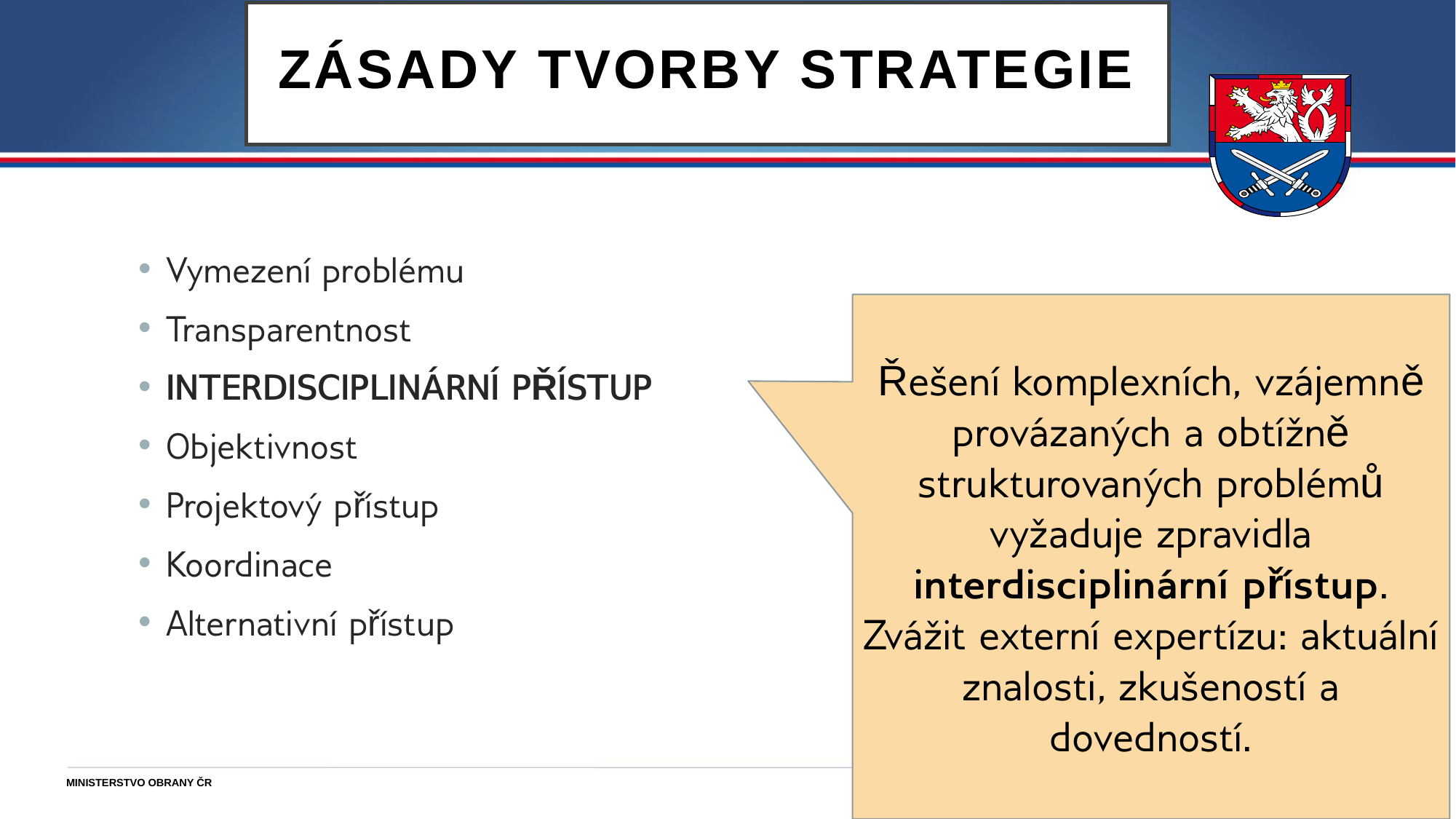

# ZÁSADY TVORBY STRATEGIE
Vymezení problému
Transparentnost
INTERDISCIPLINÁRNÍ PŘÍSTUP
Objektivnost
Projektový přístup
Koordinace
Alternativní přístup

Řešení komplexních, vzájemně provázaných a obtížně strukturovaných problémů vyžaduje zpravidla interdisciplinární přístup. Zvážit externí expertízu: aktuální znalosti, zkušeností a dovedností.
37